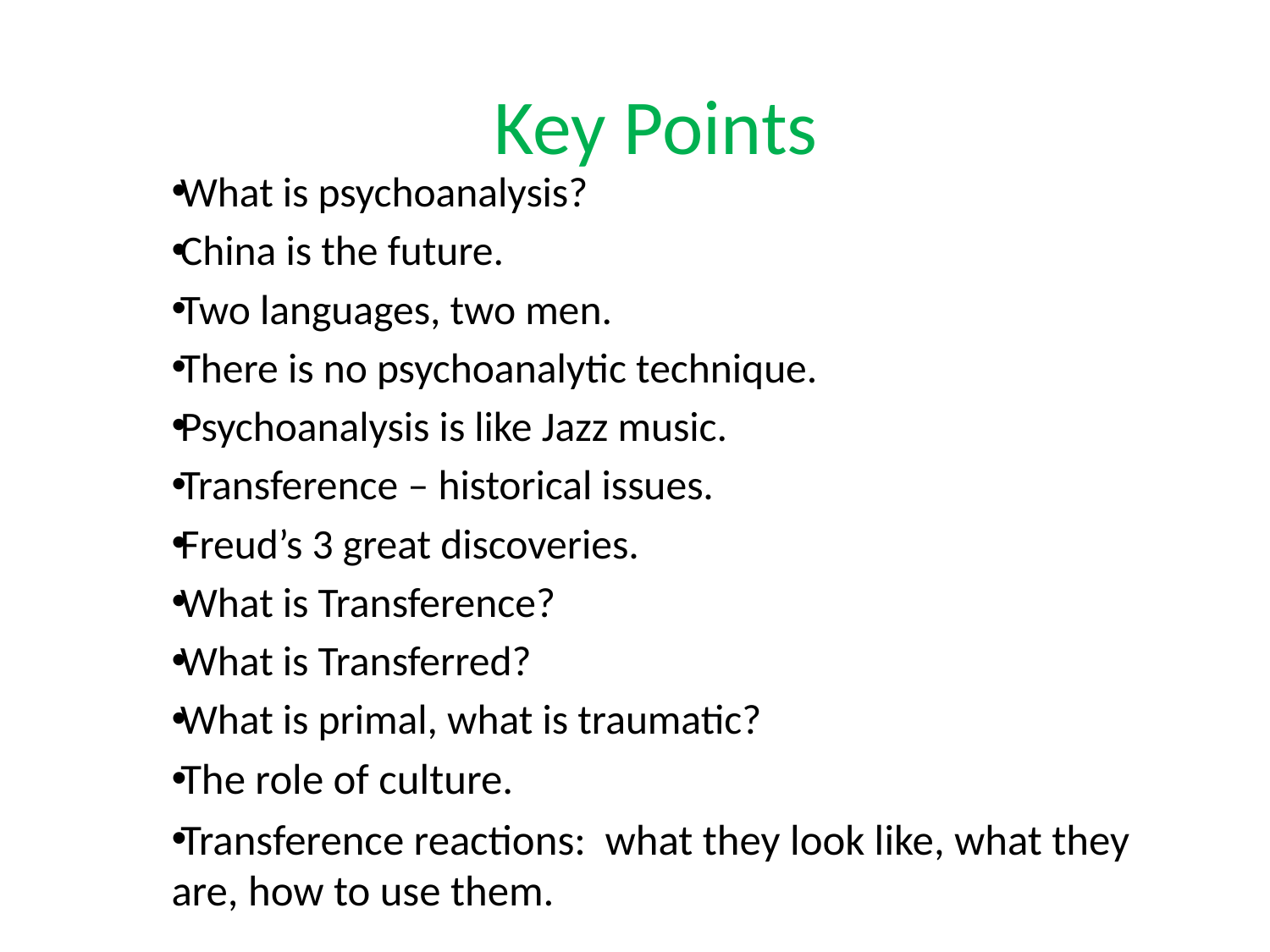

# Key Points
What is psychoanalysis?
China is the future.
Two languages, two men.
There is no psychoanalytic technique.
Psychoanalysis is like Jazz music.
Transference – historical issues.
Freud’s 3 great discoveries.
What is Transference?
What is Transferred?
What is primal, what is traumatic?
The role of culture.
Transference reactions:  what they look like, what they are, how to use them.